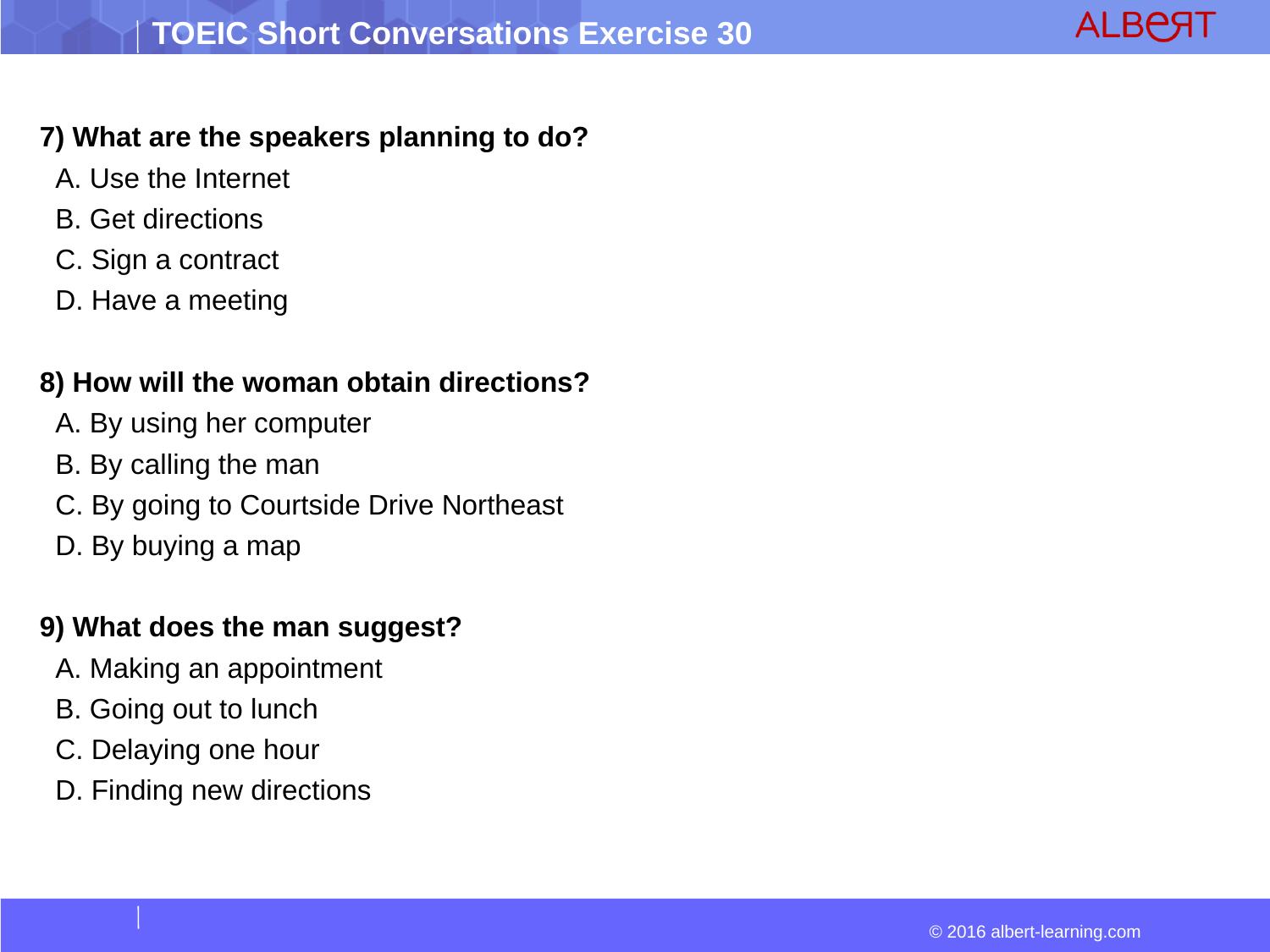

7) What are the speakers planning to do?
  A. Use the Internet
  B. Get directions
  C. Sign a contract
  D. Have a meeting

8) How will the woman obtain directions?
  A. By using her computer
  B. By calling the man
  C. By going to Courtside Drive Northeast
  D. By buying a map

9) What does the man suggest?
  A. Making an appointment
  B. Going out to lunch
  C. Delaying one hour
  D. Finding new directions